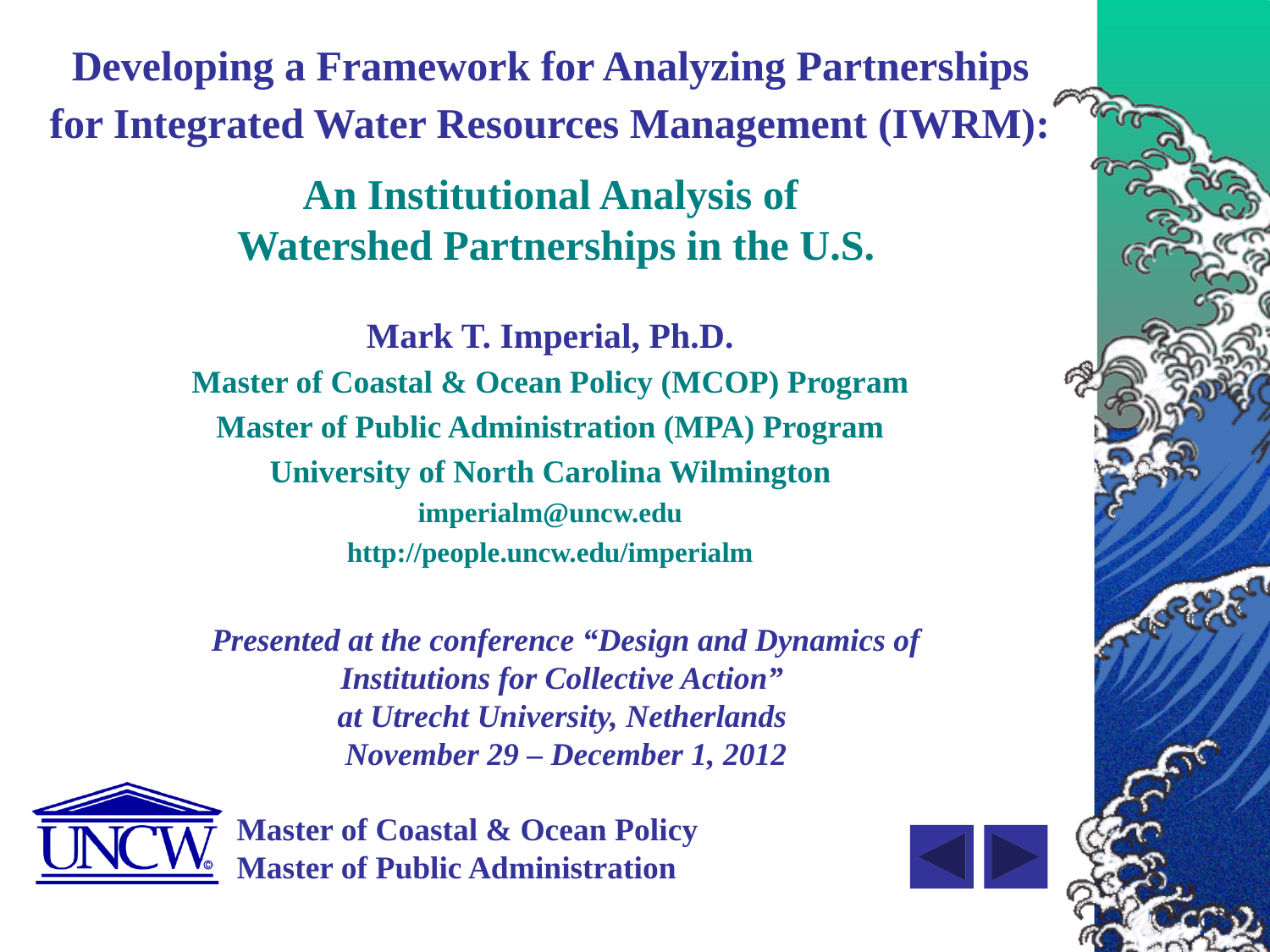

# Developing a Framework for Analyzing Partnerships for Integrated Water Resources Management (IWRM): An Institutional Analysis of Watershed Partnerships in the U.S.
Mark T. Imperial, Ph.D.
Master of Coastal & Ocean Policy (MCOP) Program
Master of Public Administration (MPA) Program
University of North Carolina Wilmington
imperialm@uncw.edu
http://people.uncw.edu/imperialm
Presented at the conference “Design and Dynamics of Institutions for Collective Action”
at Utrecht University, Netherlands
November 29 – December 1, 2012